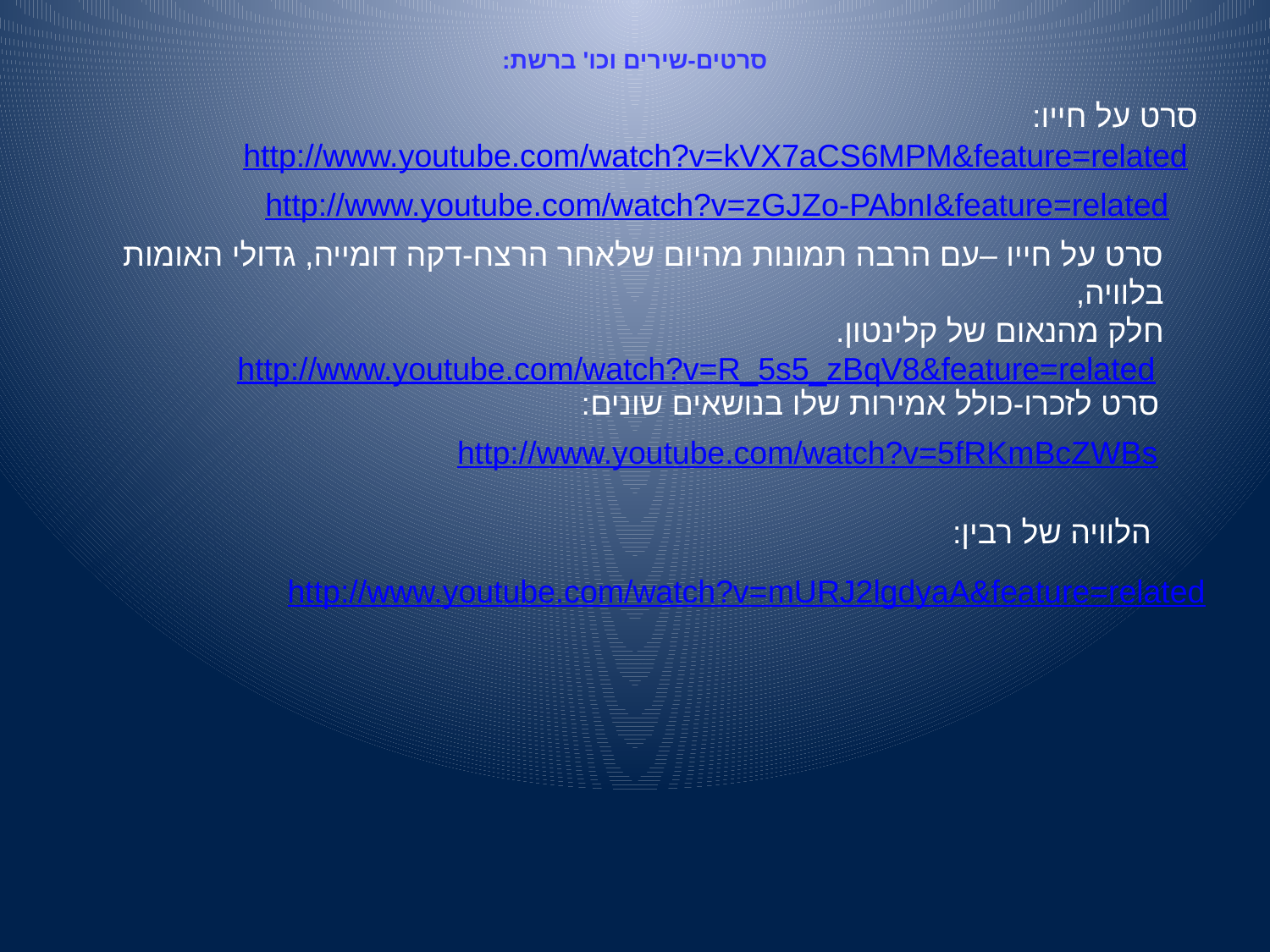

# סרטים-שירים וכו' ברשת:
סרט על חייו:
http://www.youtube.com/watch?v=kVX7aCS6MPM&feature=related
http://www.youtube.com/watch?v=zGJZo-PAbnI&feature=related

סרט על חייו –עם הרבה תמונות מהיום שלאחר הרצח-דקה דומייה, גדולי האומות בלוויה,
חלק מהנאום של קלינטון.
 http://www.youtube.com/watch?v=R_5s5_zBqV8&feature=related

סרט לזכרו-כולל אמירות שלו בנושאים שונים:
http://www.youtube.com/watch?v=5fRKmBcZWBs

הלוויה של רבין:
http://www.youtube.com/watch?v=mURJ2lgdyaA&feature=related